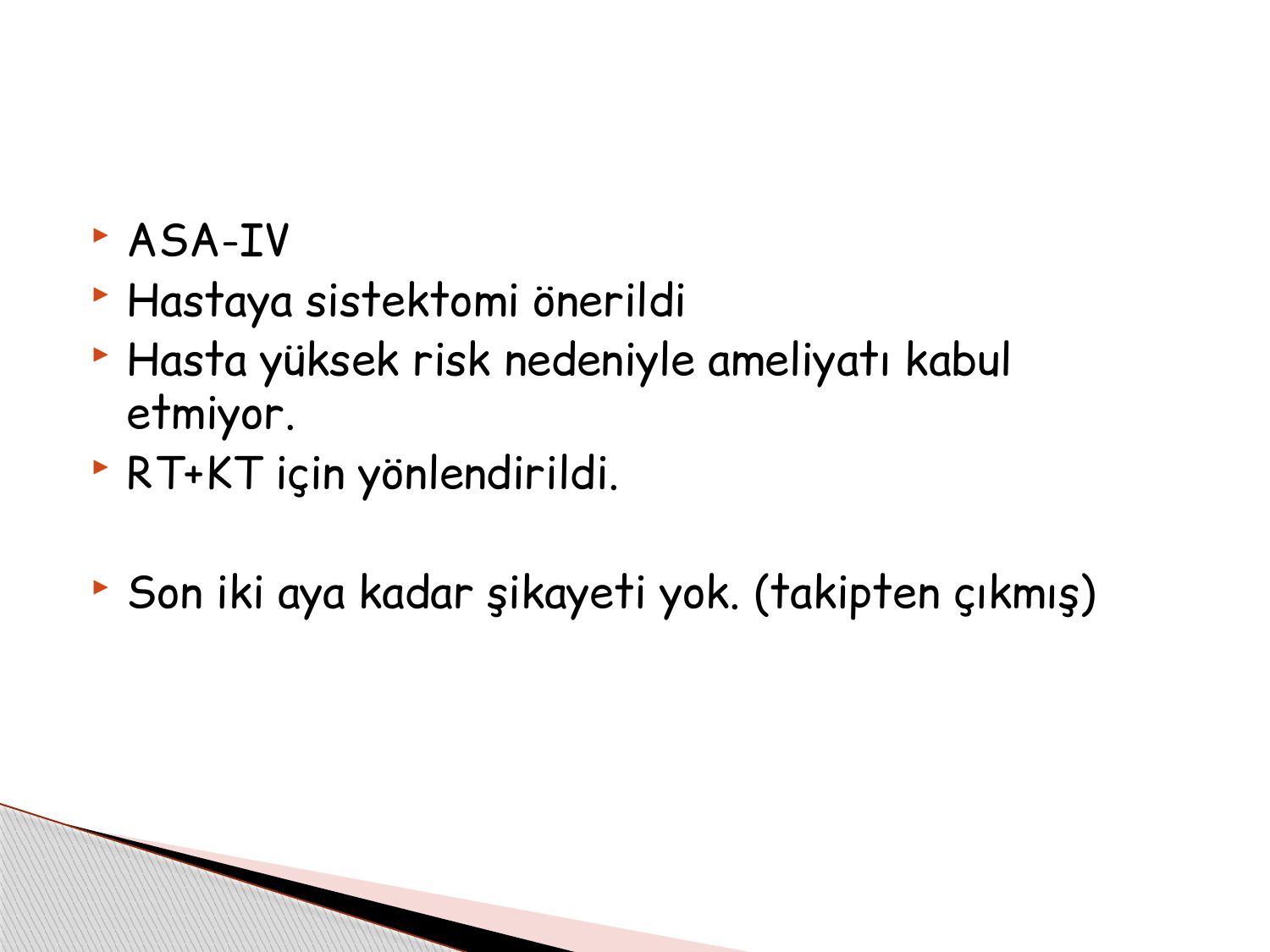

#
ASA-IV
Hastaya sistektomi önerildi
Hasta yüksek risk nedeniyle ameliyatı kabul etmiyor.
RT+KT için yönlendirildi.

Son iki aya kadar şikayeti yok. (takipten çıkmış)